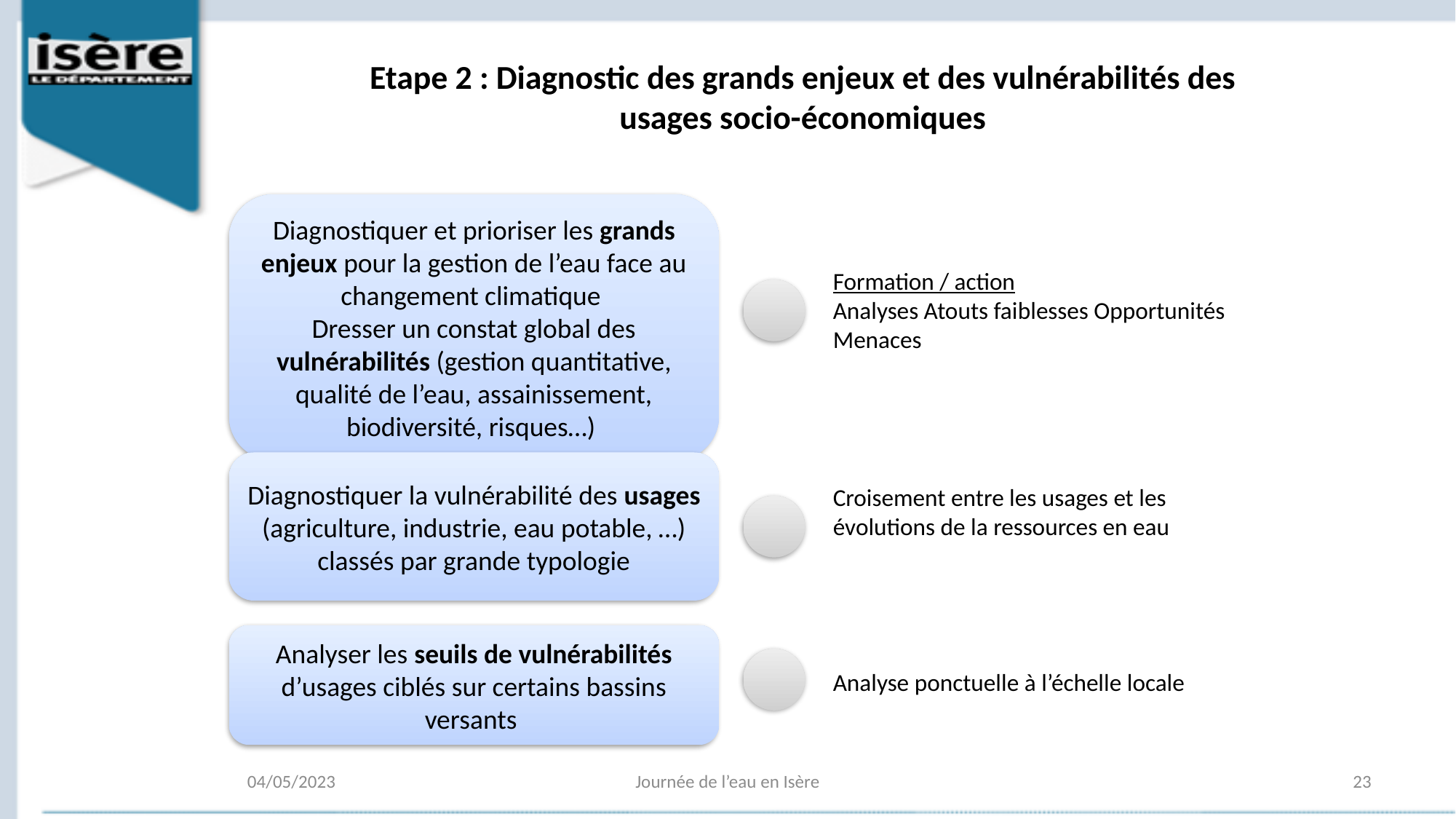

Etape 2 : Diagnostic des grands enjeux et des vulnérabilités des usages socio-économiques
Diagnostiquer et prioriser les grands enjeux pour la gestion de l’eau face au changement climatique
Dresser un constat global des vulnérabilités (gestion quantitative, qualité de l’eau, assainissement, biodiversité, risques…)
Formation / action
Analyses Atouts faiblesses Opportunités Menaces

Diagnostiquer la vulnérabilité des usages (agriculture, industrie, eau potable, …) classés par grande typologie
Croisement entre les usages et les évolutions de la ressources en eau

Analyser les seuils de vulnérabilités d’usages ciblés sur certains bassins versants

Analyse ponctuelle à l’échelle locale
04/05/2023
Journée de l’eau en Isère
23